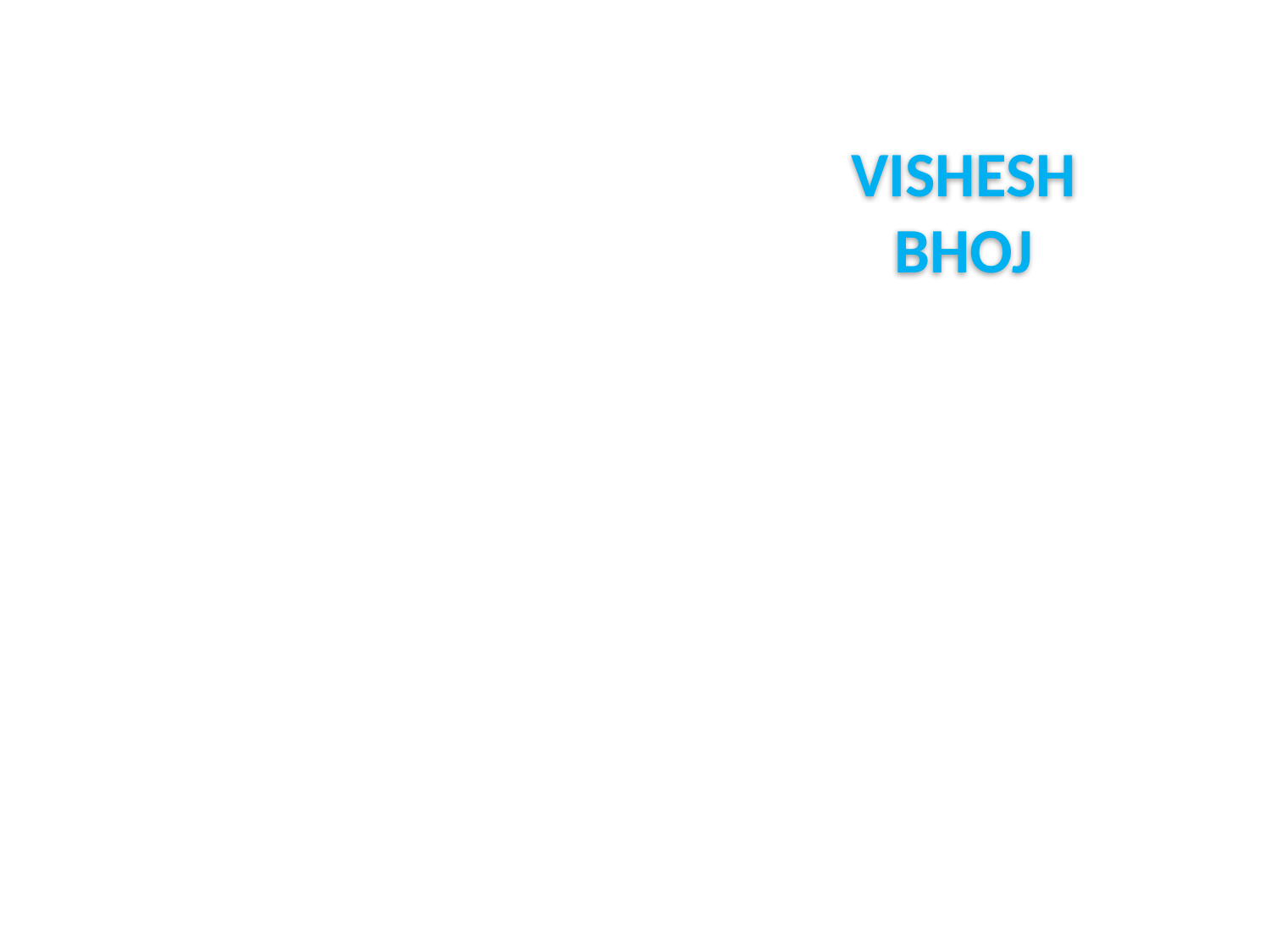

UPS Billekh Navin ALMORA

Vishesh bhoj
PS Naughar Garur BAGESHWAR